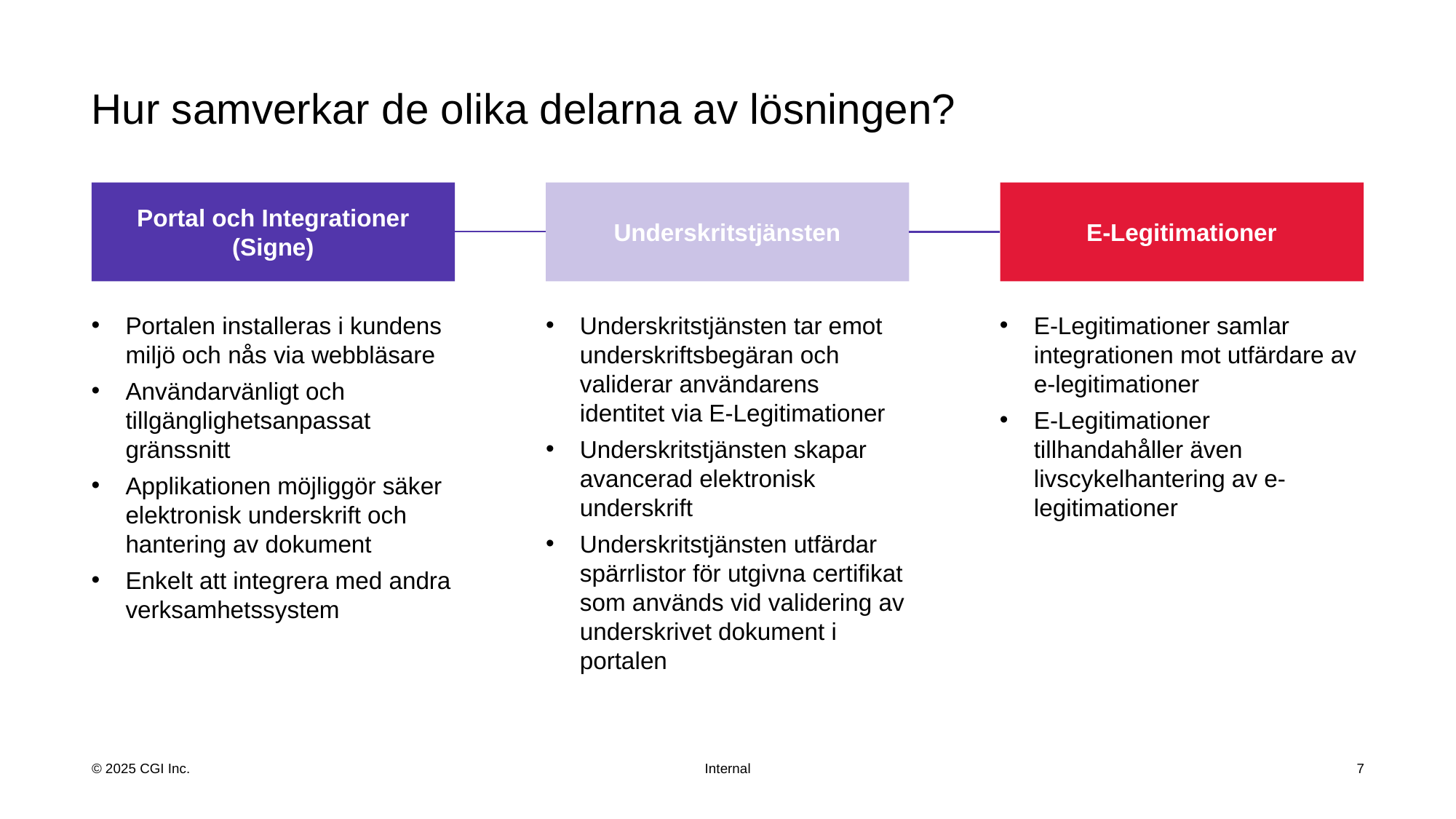

# Hur samverkar de olika delarna av lösningen?
Portal och Integrationer (Signe)
Underskritstjänsten
E-Legitimationer
Portalen installeras i kundens miljö och nås via webbläsare
Användarvänligt och tillgänglighetsanpassat gränssnitt
Applikationen möjliggör säker elektronisk underskrift och hantering av dokument
Enkelt att integrera med andra verksamhetssystem
Underskritstjänsten tar emot underskriftsbegäran och validerar användarens identitet via E-Legitimationer
Underskritstjänsten skapar avancerad elektronisk underskrift
Underskritstjänsten utfärdar spärrlistor för utgivna certifikat som används vid validering av underskrivet dokument i portalen
E-Legitimationer samlar integrationen mot utfärdare av e-legitimationer
E-Legitimationer tillhandahåller även livscykelhantering av e-legitimationer
7